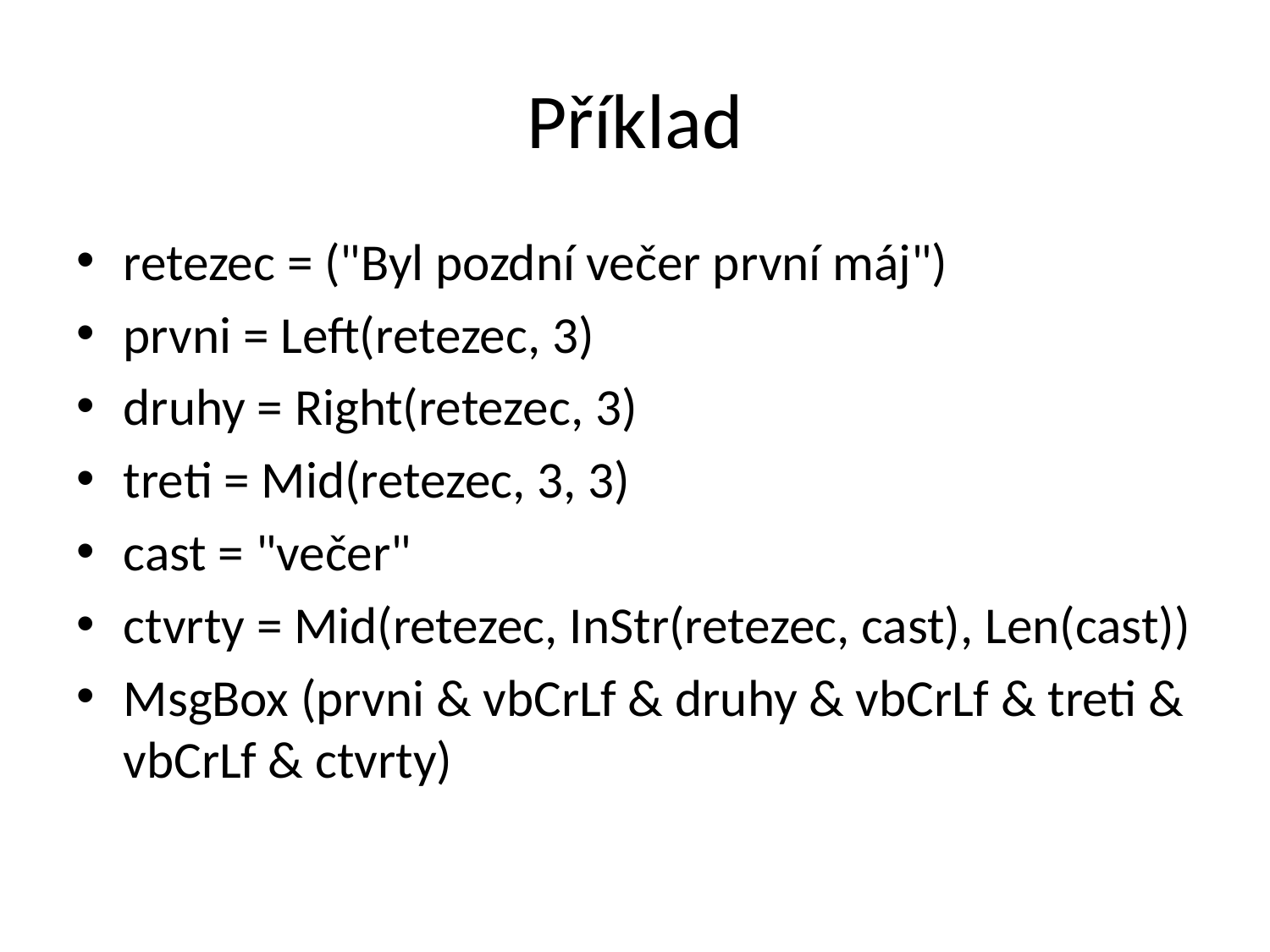

# Příklad
retezec = ("Byl pozdní večer první máj")
prvni = Left(retezec, 3)
druhy = Right(retezec, 3)
treti = Mid(retezec, 3, 3)
cast = "večer"
ctvrty = Mid(retezec, InStr(retezec, cast), Len(cast))
MsgBox (prvni & vbCrLf & druhy & vbCrLf & treti & vbCrLf & ctvrty)